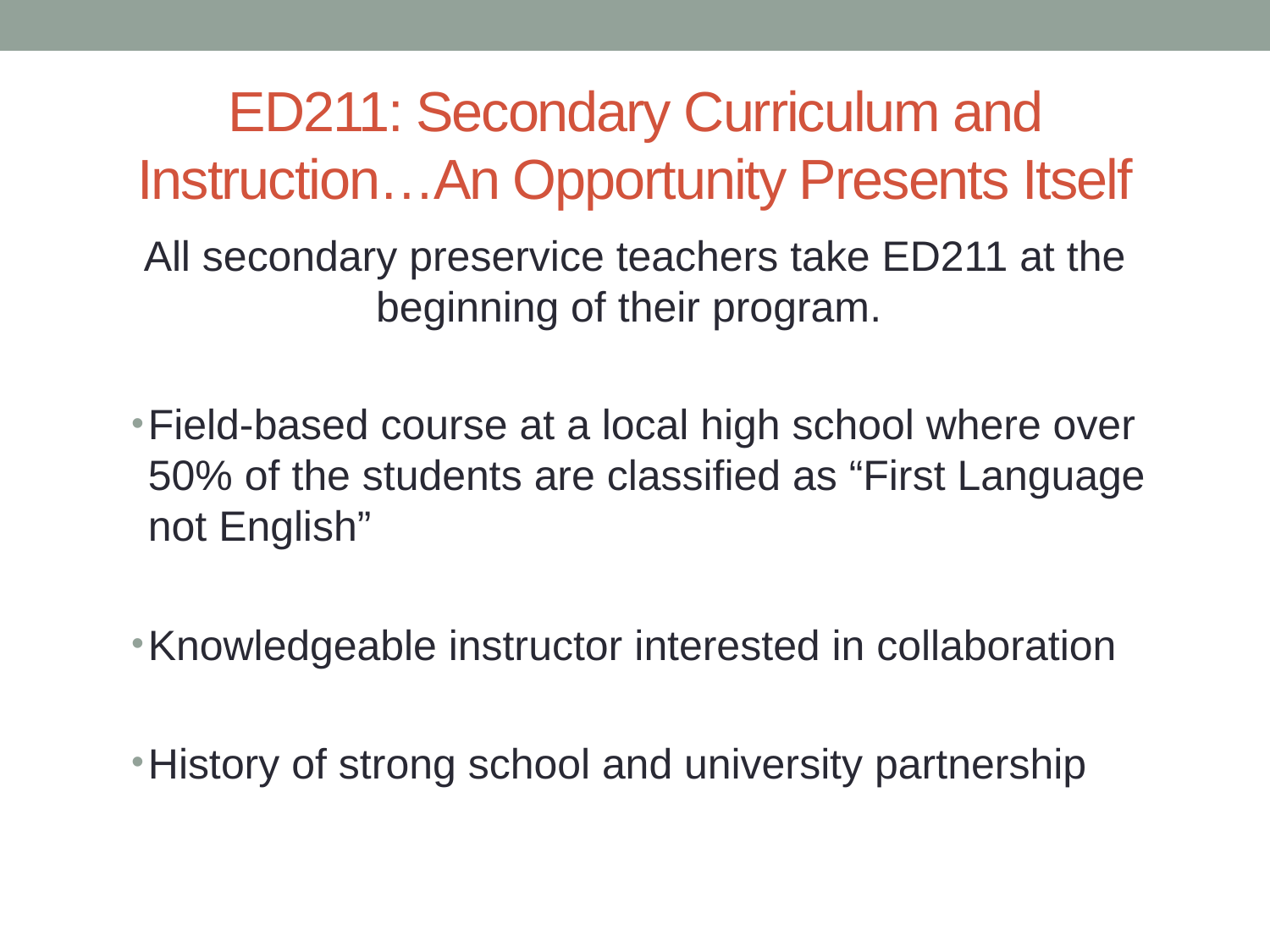

# ED211: Secondary Curriculum and Instruction…An Opportunity Presents Itself
All secondary preservice teachers take ED211 at the beginning of their program.

Field-based course at a local high school where over 50% of the students are classified as “First Language not English”

Knowledgeable instructor interested in collaboration

History of strong school and university partnership